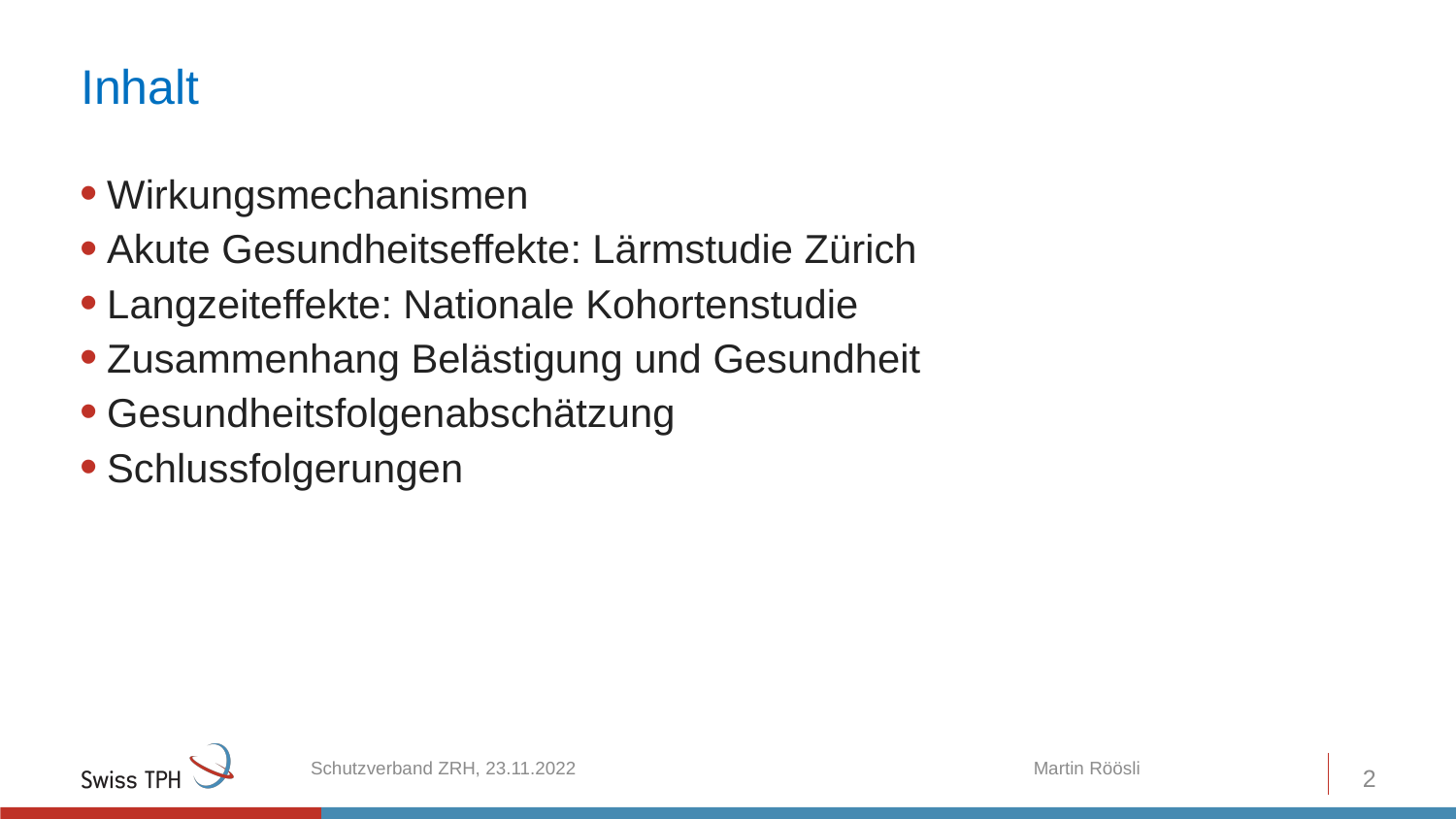

# Inhalt
Wirkungsmechanismen
Akute Gesundheitseffekte: Lärmstudie Zürich
Langzeiteffekte: Nationale Kohortenstudie
Zusammenhang Belästigung und Gesundheit
Gesundheitsfolgenabschätzung
Schlussfolgerungen